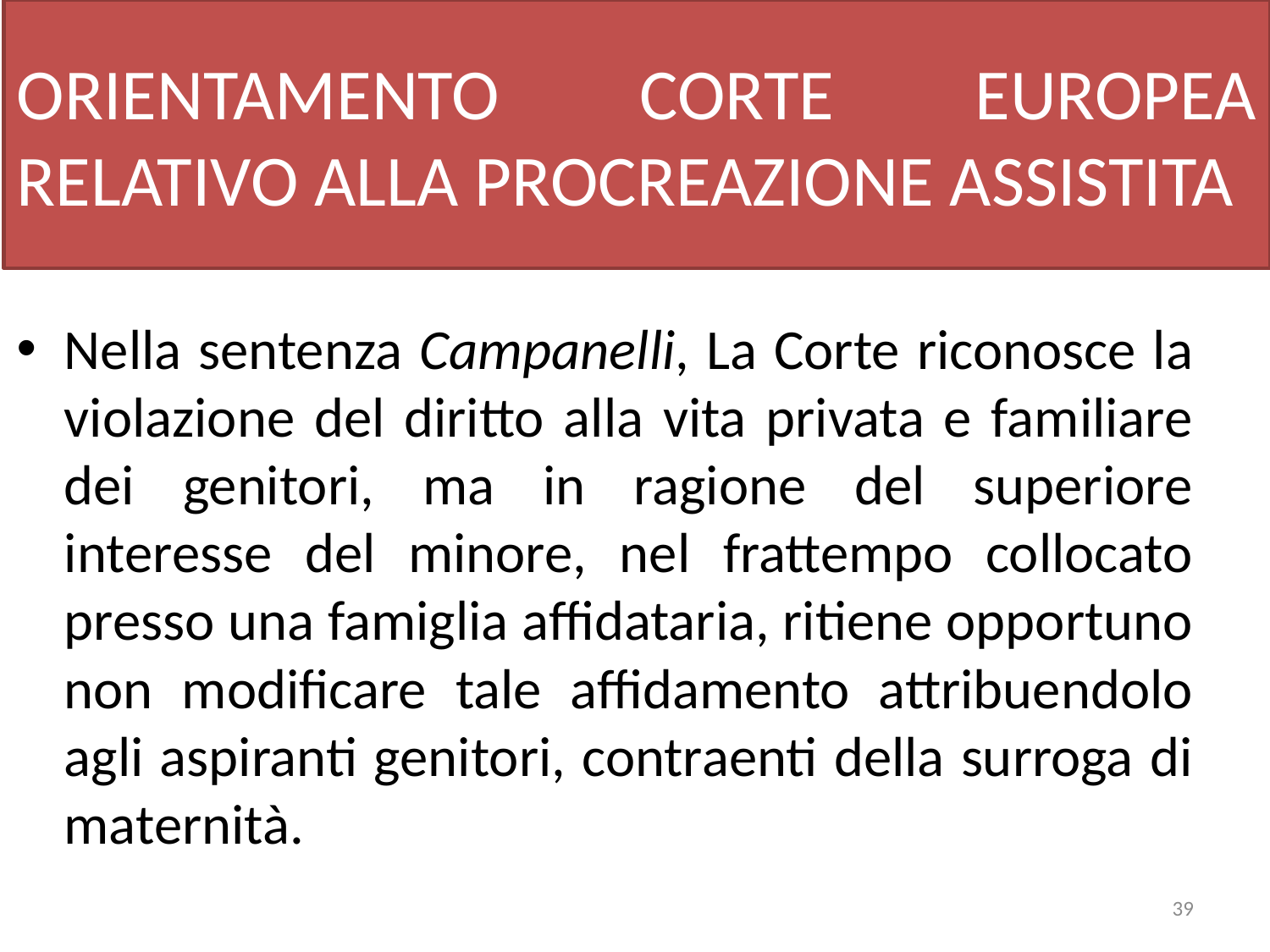

# ORIENTAMENTO CORTE EUROPEA RELATIVO ALLA PROCREAZIONE ASSISTITA
Nella sentenza Campanelli, La Corte riconosce la violazione del diritto alla vita privata e familiare dei genitori, ma in ragione del superiore interesse del minore, nel frattempo collocato presso una famiglia affidataria, ritiene opportuno non modificare tale affidamento attribuendolo agli aspiranti genitori, contraenti della surroga di maternità.
39